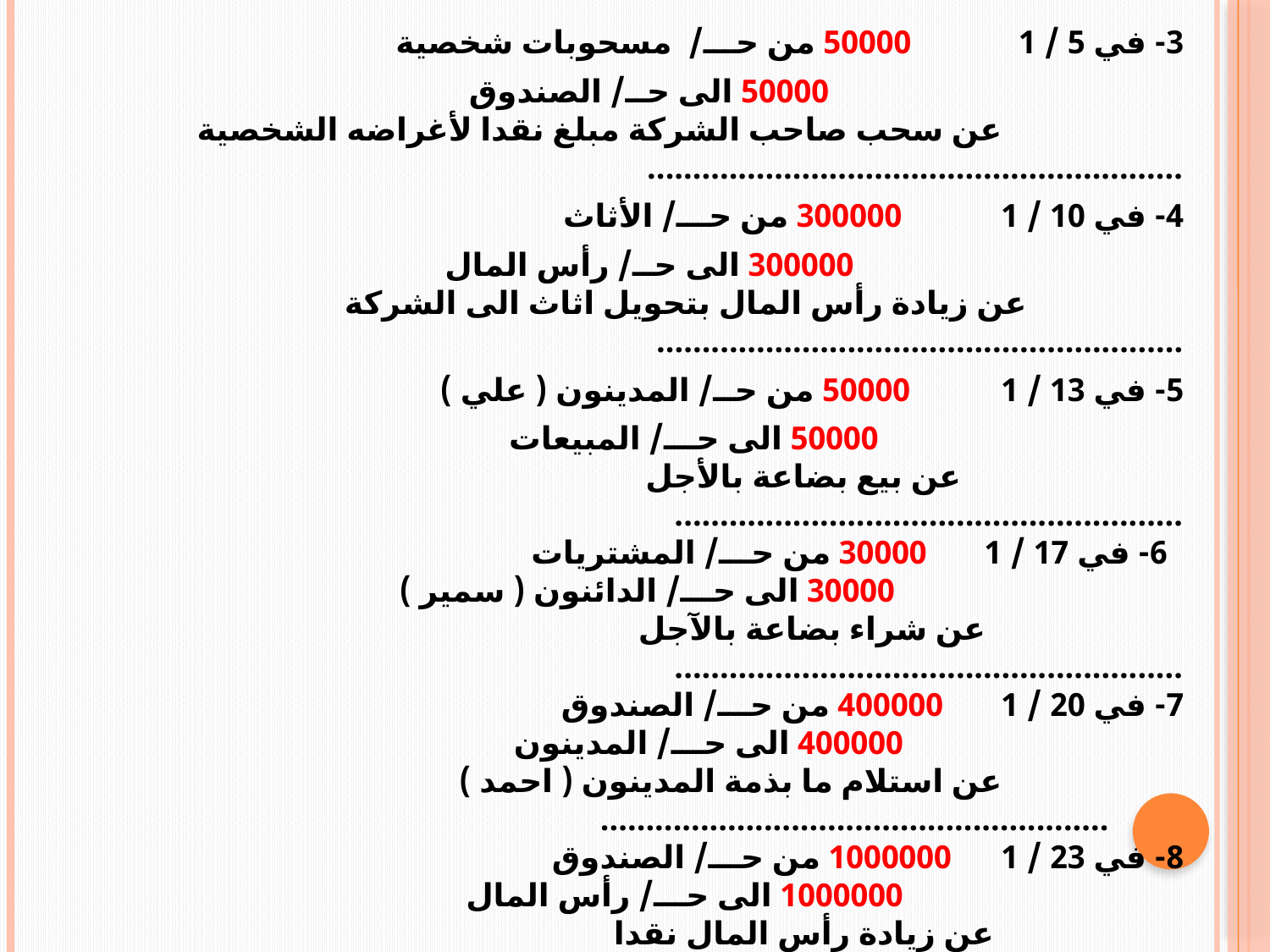

3- في 5 / 1             50000 من حـــ/  مسحوبات شخصية
                                           50000 الى حــ/ الصندوق
                      عن سحب صاحب الشركة مبلغ نقدا لأغراضه الشخصية
...........................................................
4- في 10 / 1            300000 من حـــ/ الأثاث
                                        300000 الى حــ/ رأس المال
                   عن زيادة رأس المال بتحويل اثاث الى الشركة
..........................................................
5- في 13 / 1           50000 من حــ/ المدينون ( علي )
                                     50000 الى حـــ/ المبيعات
                           عن بيع بضاعة بالأجل
........................................................
  6- في 17 / 1       30000 من حـــ/ المشتريات
                                   30000 الى حـــ/ الدائنون ( سمير )
                        عن شراء بضاعة بالآجل
........................................................
7- في 20 / 1       400000 من حـــ/ الصندوق
                                  400000 الى حـــ/ المدينون
                      عن استلام ما بذمة المدينون ( احمد )
         ........................................................
8- في 23 / 1      1000000 من حـــ/ الصندوق
                                  1000000 الى حـــ/ رأس المال
                       عن زيادة رأس المال نقدا